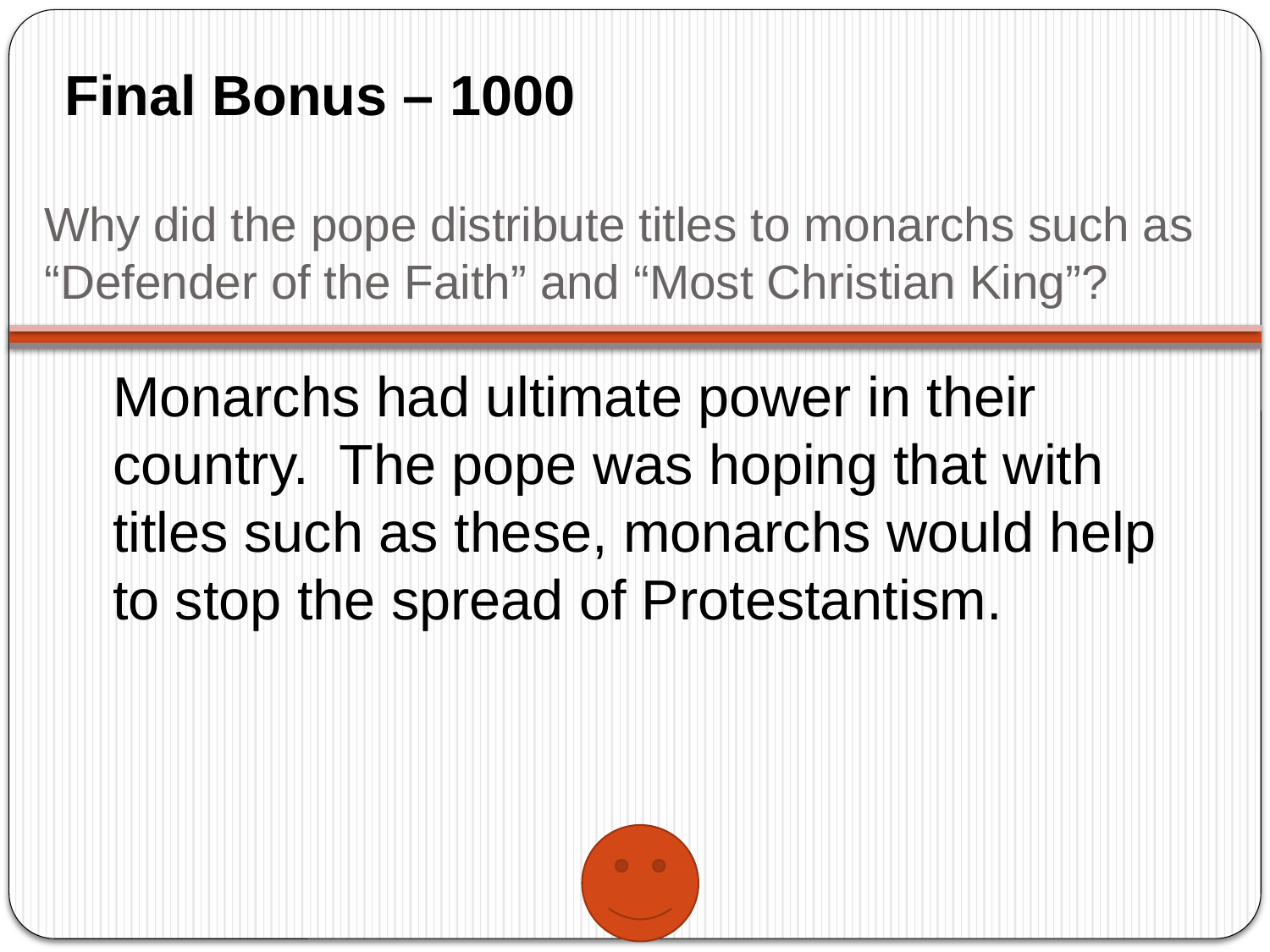

Final Bonus – 1000
# Why did the pope distribute titles to monarchs such as “Defender of the Faith” and “Most Christian King”?
Monarchs had ultimate power in their country.  The pope was hoping that with titles such as these, monarchs would help to stop the spread of Protestantism.